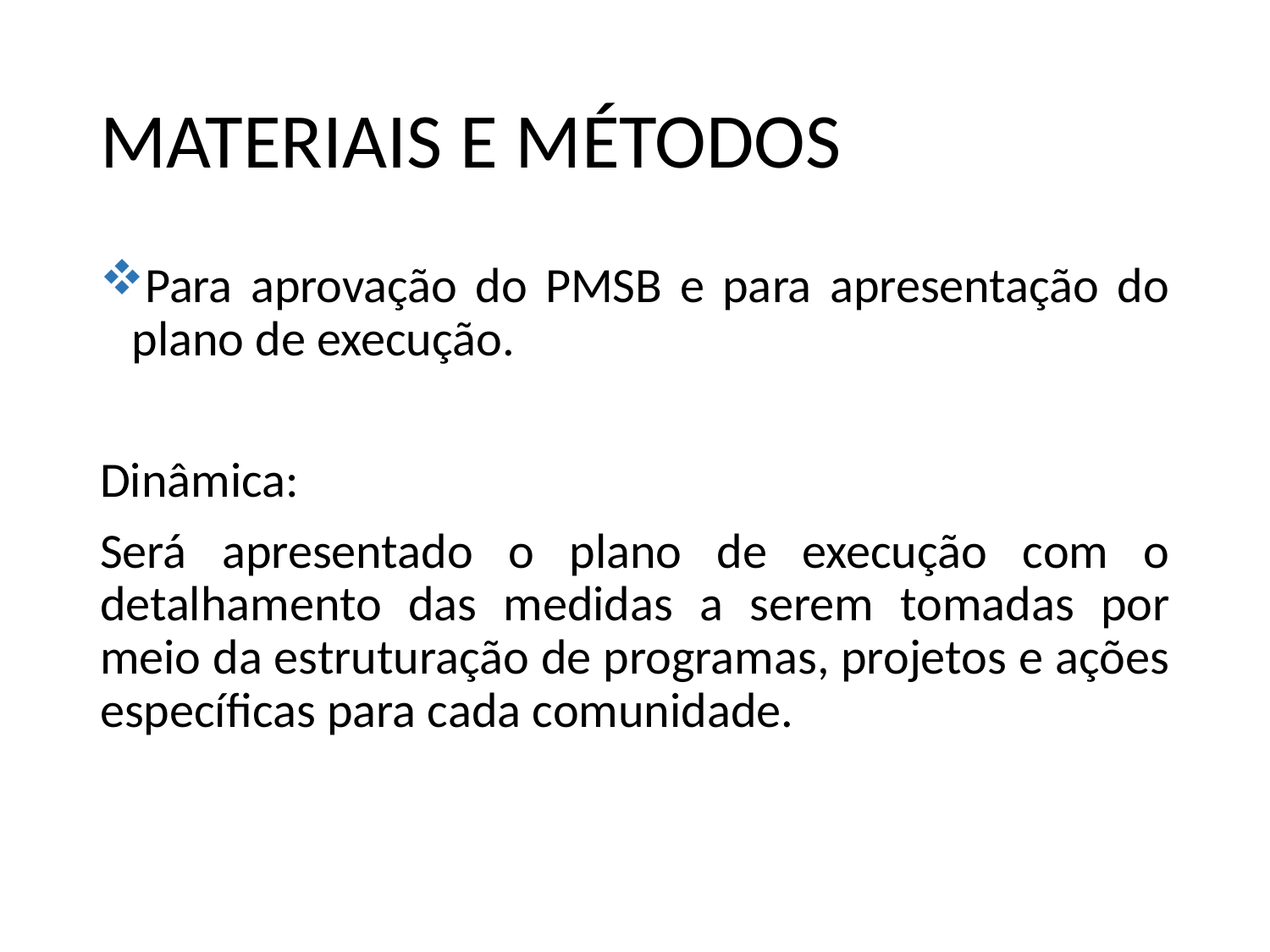

# MATERIAIS E MÉTODOS
Para aprovação do PMSB e para apresentação do plano de execução.

Dinâmica:
Será apresentado o plano de execução com o detalhamento das medidas a serem tomadas por meio da estruturação de programas, projetos e ações específicas para cada comunidade.